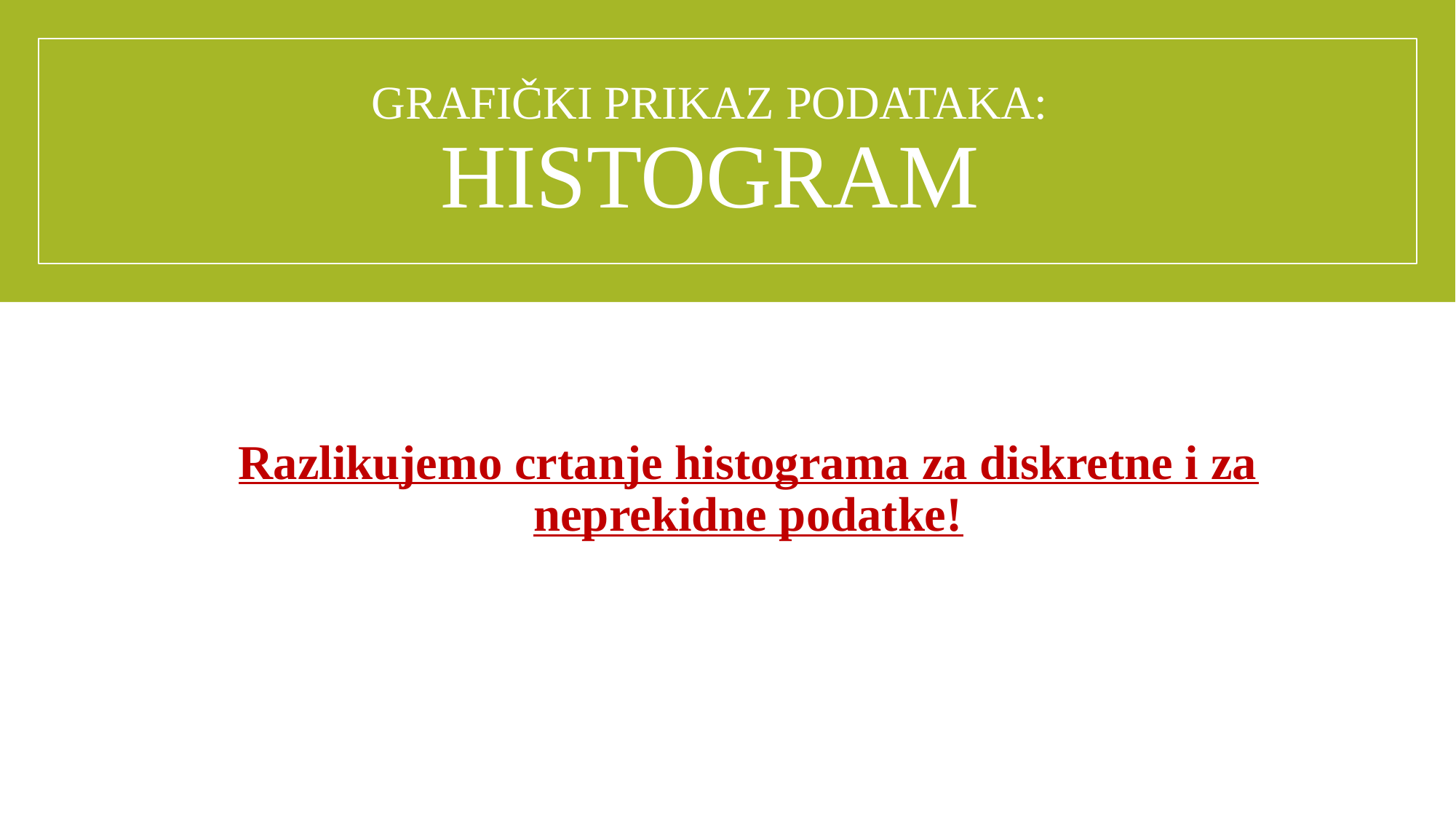

# GRAFIČKI PRIKAZ PODATAKA: HISTOGRAM

Razlikujemo crtanje histograma za diskretne i za neprekidne podatke!